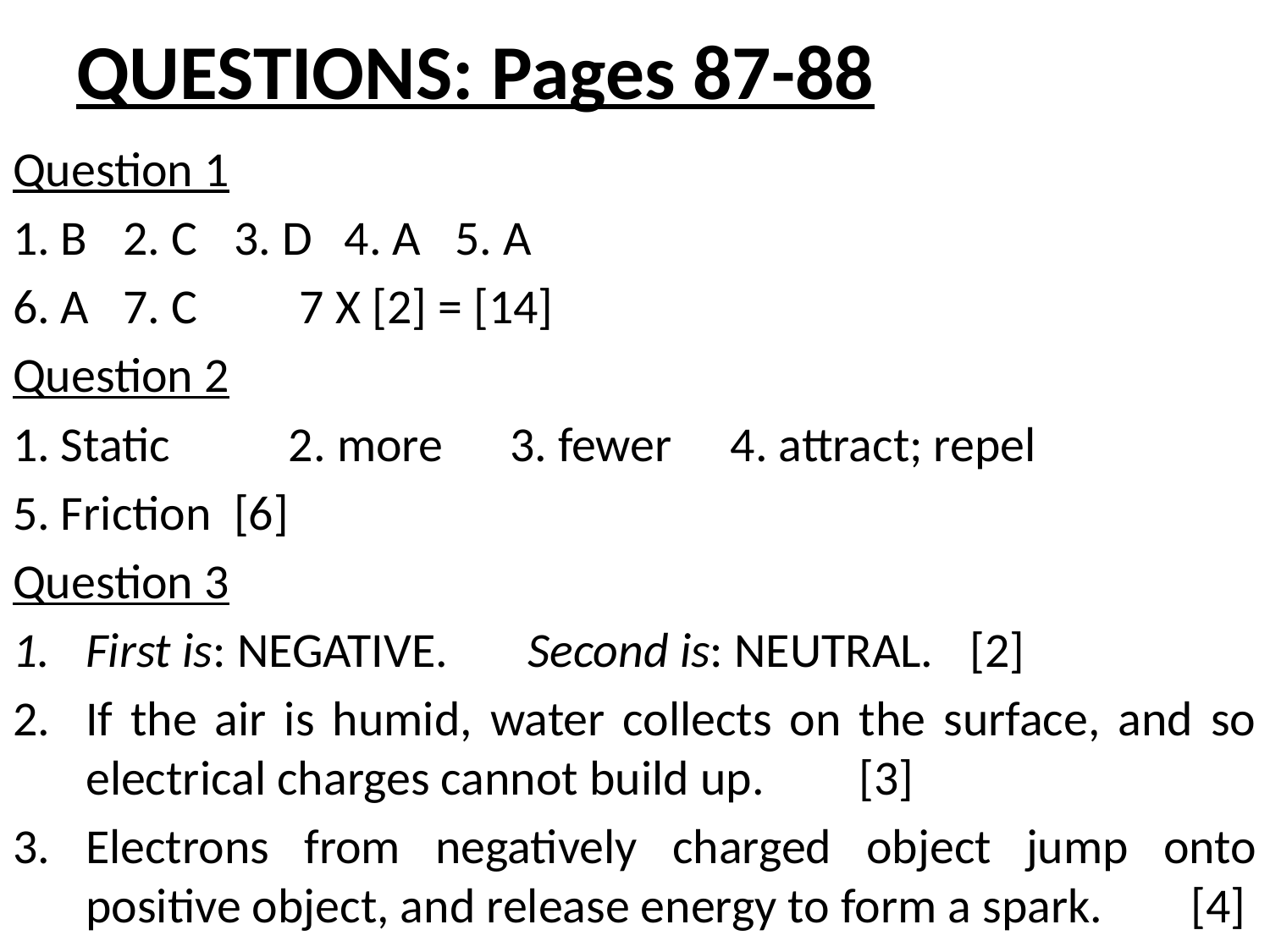

# QUESTIONS: Pages 87-88
Question 1
1. B		2. C		3. D		4. A		5. A
6. A		7. C					      7 X [2] = [14]
Question 2
1. Static	     2. more	     3. fewer	     4. attract; repel
5. Friction								[6]
Question 3
First is: NEGATIVE.	Second is: NEUTRAL.		[2]
If the air is humid, water collects on the surface, and so electrical charges cannot build up.				[3]
Electrons from negatively charged object jump onto positive object, and release energy to form a spark.		[4]